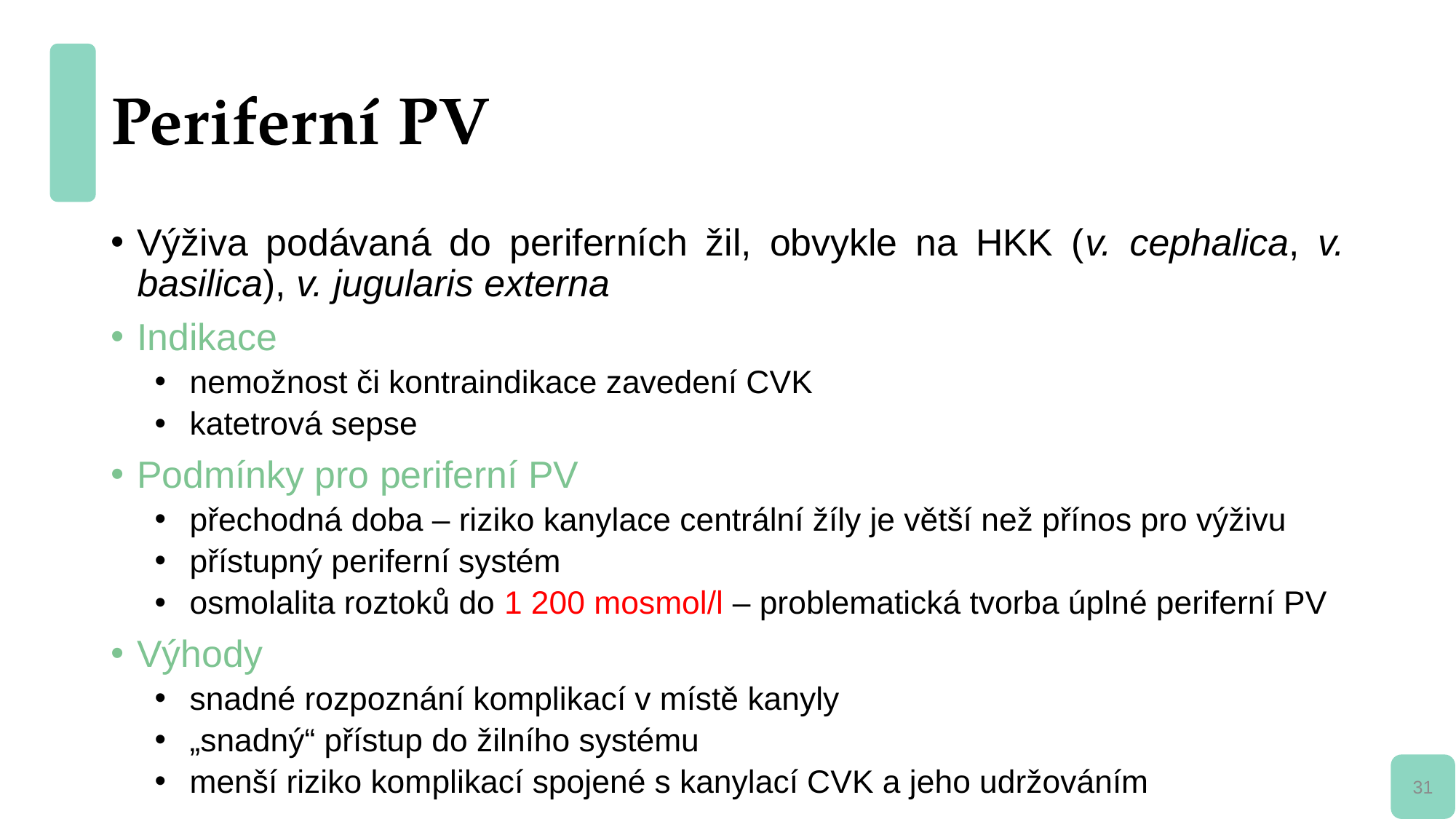

# Periferní PV
Výživa podávaná do periferních žil, obvykle na HKK (v. cephalica, v. basilica), v. jugularis externa
Indikace
nemožnost či kontraindikace zavedení CVK
katetrová sepse
Podmínky pro periferní PV
přechodná doba – riziko kanylace centrální žíly je větší než přínos pro výživu
přístupný periferní systém
osmolalita roztoků do 1 200 mosmol/l – problematická tvorba úplné periferní PV
Výhody
snadné rozpoznání komplikací v místě kanyly
„snadný“ přístup do žilního systému
menší riziko komplikací spojené s kanylací CVK a jeho udržováním

31